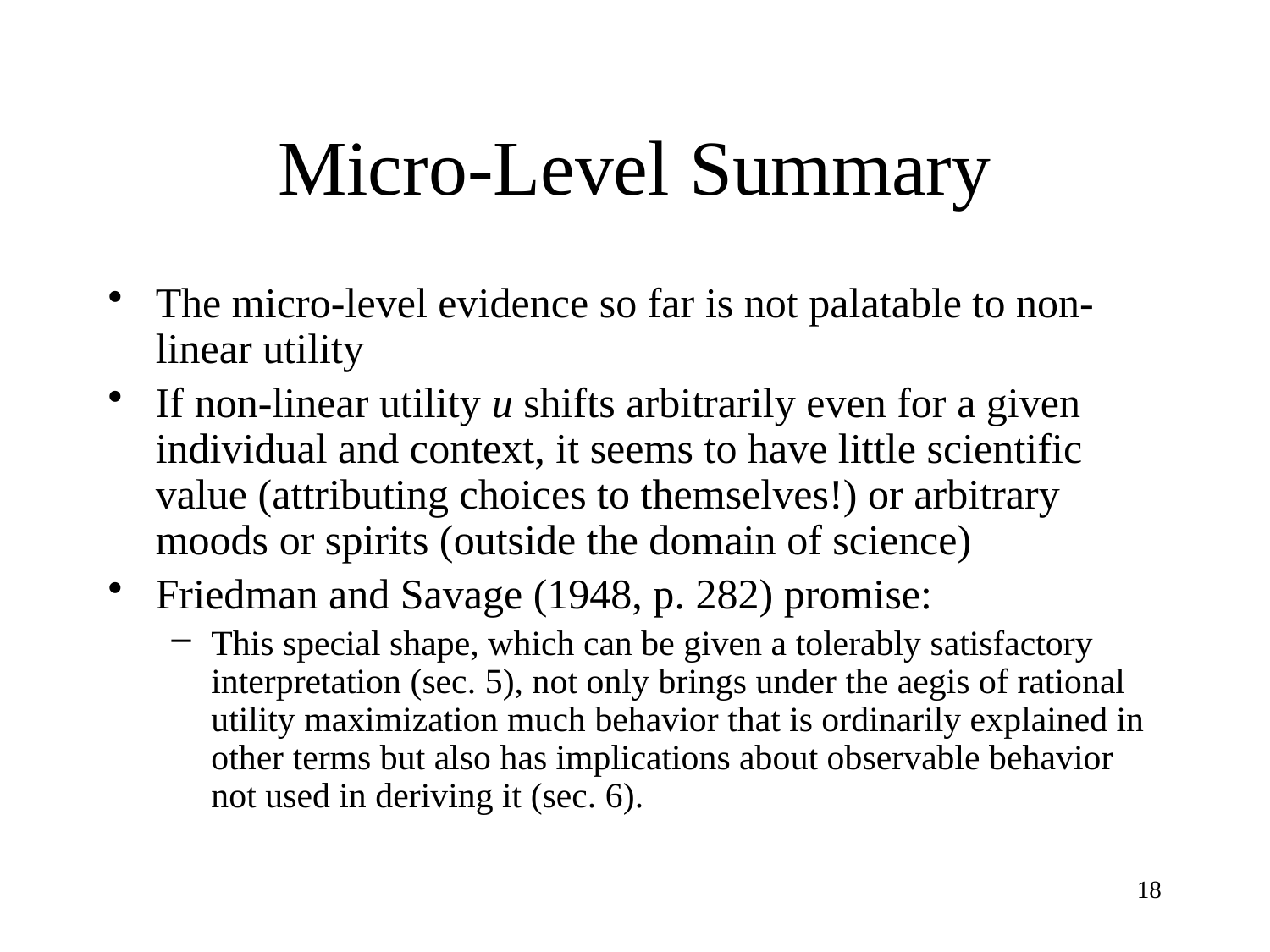

# Micro-Level Summary
The micro-level evidence so far is not palatable to non-linear utility
If non-linear utility u shifts arbitrarily even for a given individual and context, it seems to have little scientific value (attributing choices to themselves!) or arbitrary moods or spirits (outside the domain of science)
Friedman and Savage (1948, p. 282) promise:
This special shape, which can be given a tolerably satisfactory interpretation (sec. 5), not only brings under the aegis of rational utility maximization much behavior that is ordinarily explained in other terms but also has implications about observable behavior not used in deriving it (sec. 6).
18